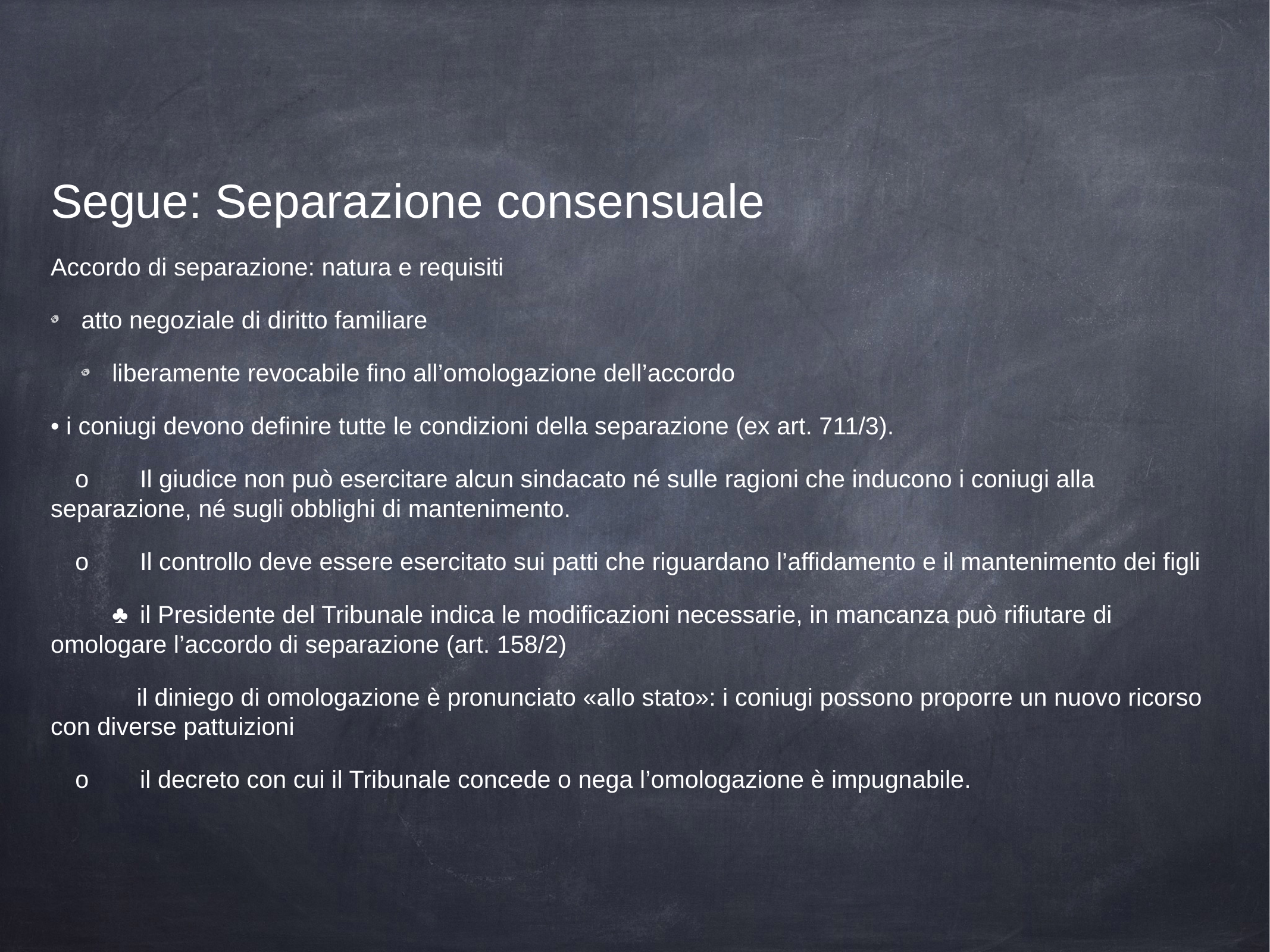

Segue: Separazione consensuale
Accordo di separazione: natura e requisiti
atto negoziale di diritto familiare
liberamente revocabile fino all’omologazione dell’accordo
• i coniugi devono definire tutte le condizioni della separazione (ex art. 711/3).
o	Il giudice non può esercitare alcun sindacato né sulle ragioni che inducono i coniugi alla separazione, né sugli obblighi di mantenimento.
o	Il controllo deve essere esercitato sui patti che riguardano l’affidamento e il mantenimento dei figli
♣	il Presidente del Tribunale indica le modificazioni necessarie, in mancanza può rifiutare di omologare l’accordo di separazione (art. 158/2)
il diniego di omologazione è pronunciato «allo stato»: i coniugi possono proporre un nuovo ricorso con diverse pattuizioni
o	il decreto con cui il Tribunale concede o nega l’omologazione è impugnabile.